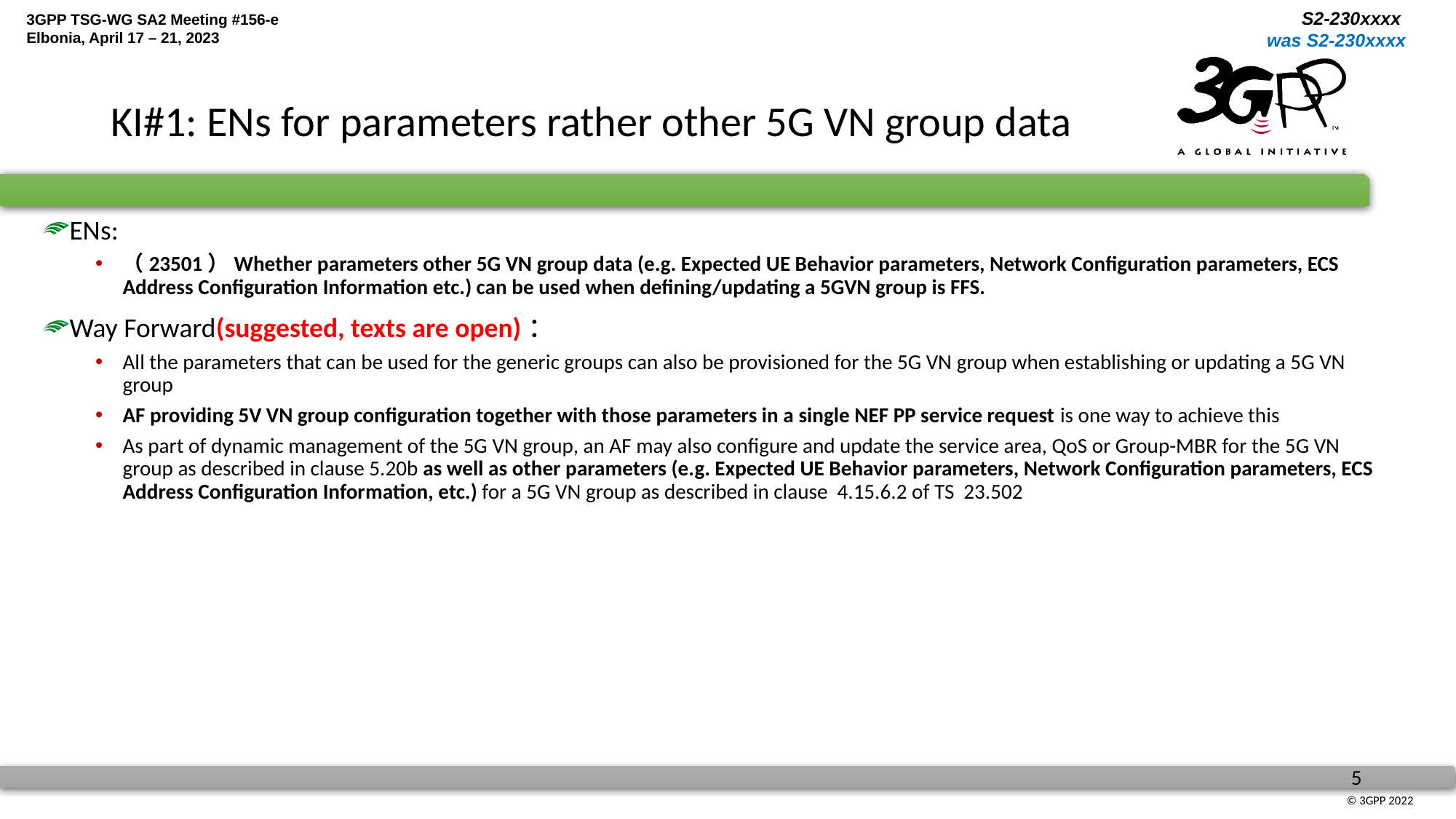

# KI#1: ENs for parameters rather other 5G VN group data
ENs:
（23501）Whether parameters other 5G VN group data (e.g. Expected UE Behavior parameters, Network Configuration parameters, ECS Address Configuration Information etc.) can be used when defining/updating a 5GVN group is FFS.
Way Forward(suggested, texts are open)：
All the parameters that can be used for the generic groups can also be provisioned for the 5G VN group when establishing or updating a 5G VN group
AF providing 5V VN group configuration together with those parameters in a single NEF PP service request is one way to achieve this
As part of dynamic management of the 5G VN group, an AF may also configure and update the service area, QoS or Group-MBR for the 5G VN group as described in clause 5.20b as well as other parameters (e.g. Expected UE Behavior parameters, Network Configuration parameters, ECS Address Configuration Information, etc.) for a 5G VN group as described in clause  4.15.6.2 of TS  23.502